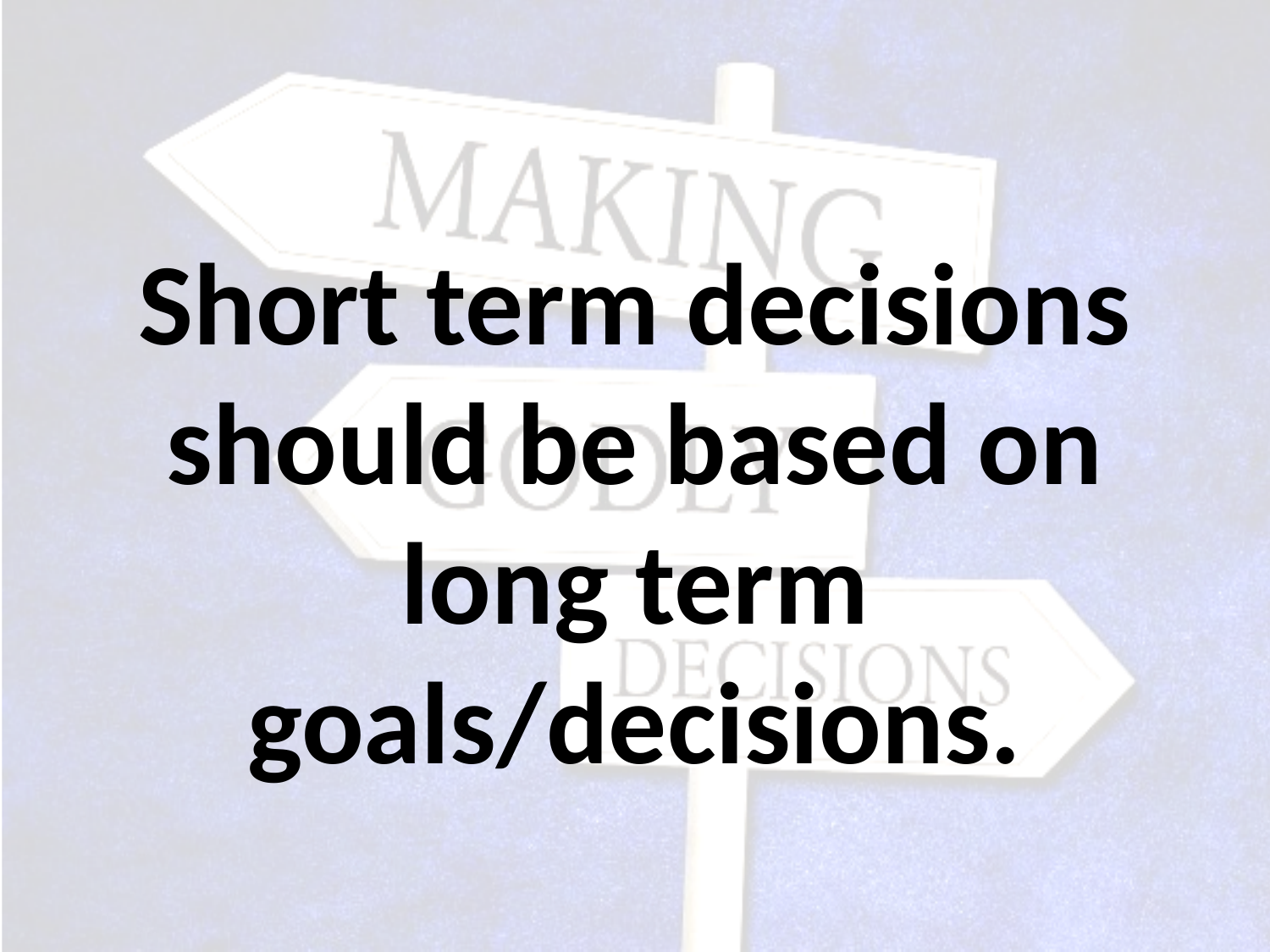

#
Short term decisions should be based on long term goals/decisions.